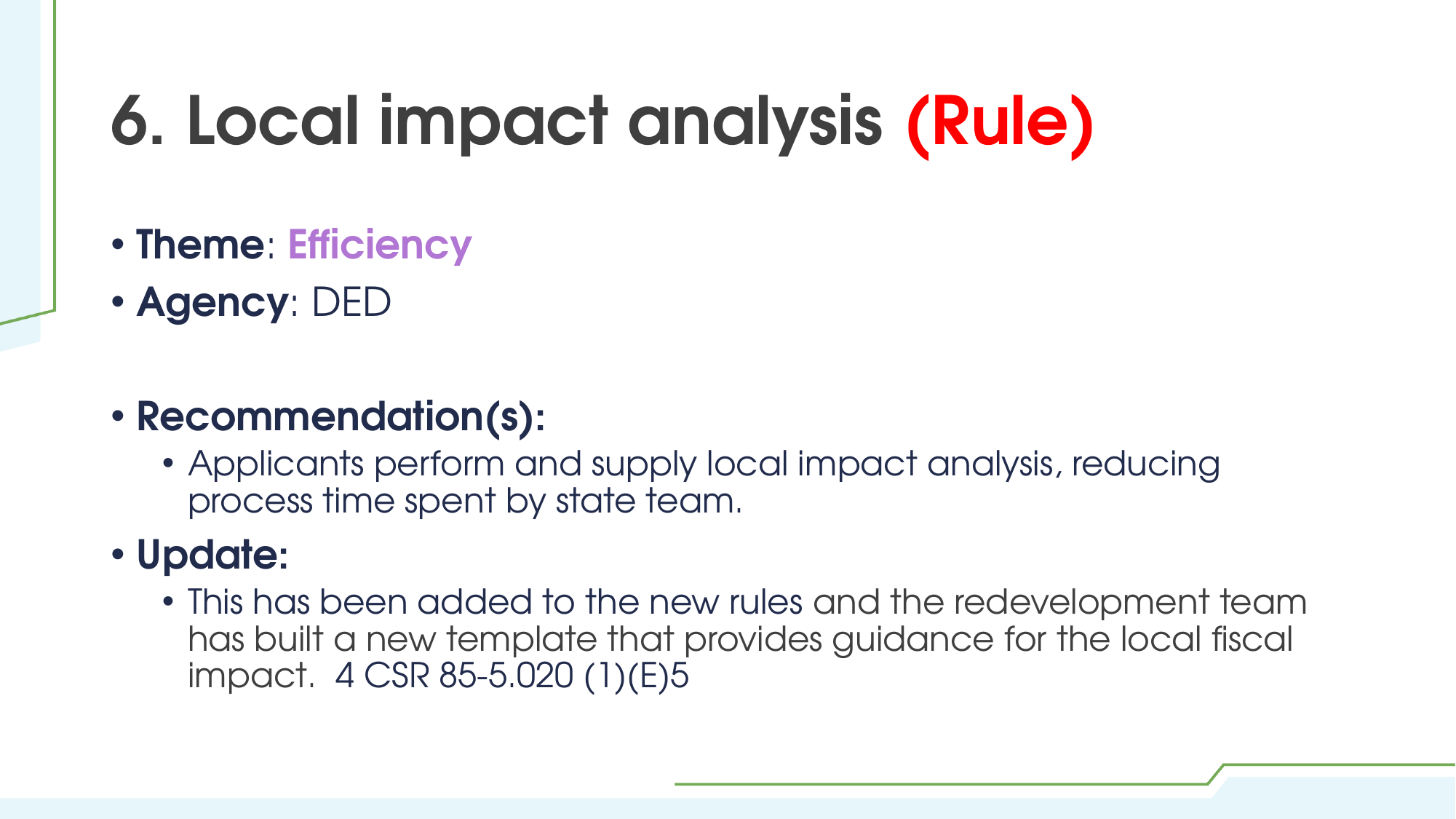

# 6. Local impact analysis (Rule)
Theme: Efficiency
Agency: DED

Recommendation(s):
Applicants perform and supply local impact analysis, reducing process time spent by state team.
Update:
This has been added to the new rules and the redevelopment team has built a new template that provides guidance for the local fiscal impact.  4 CSR 85-5.020 (1)(E)5